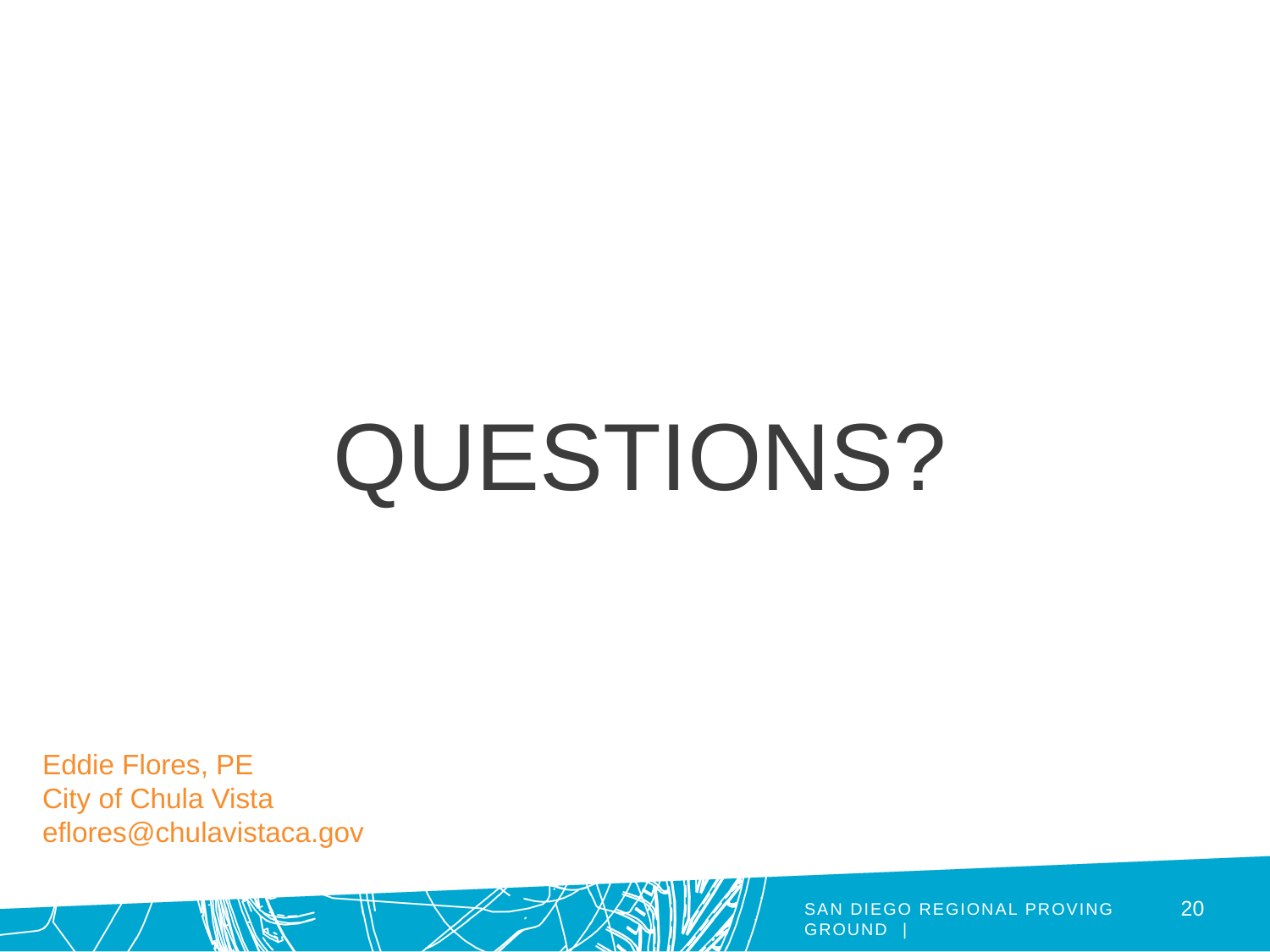

#

QUESTIONS?
Eddie Flores, PE
City of Chula Vista
eflores@chulavistaca.gov